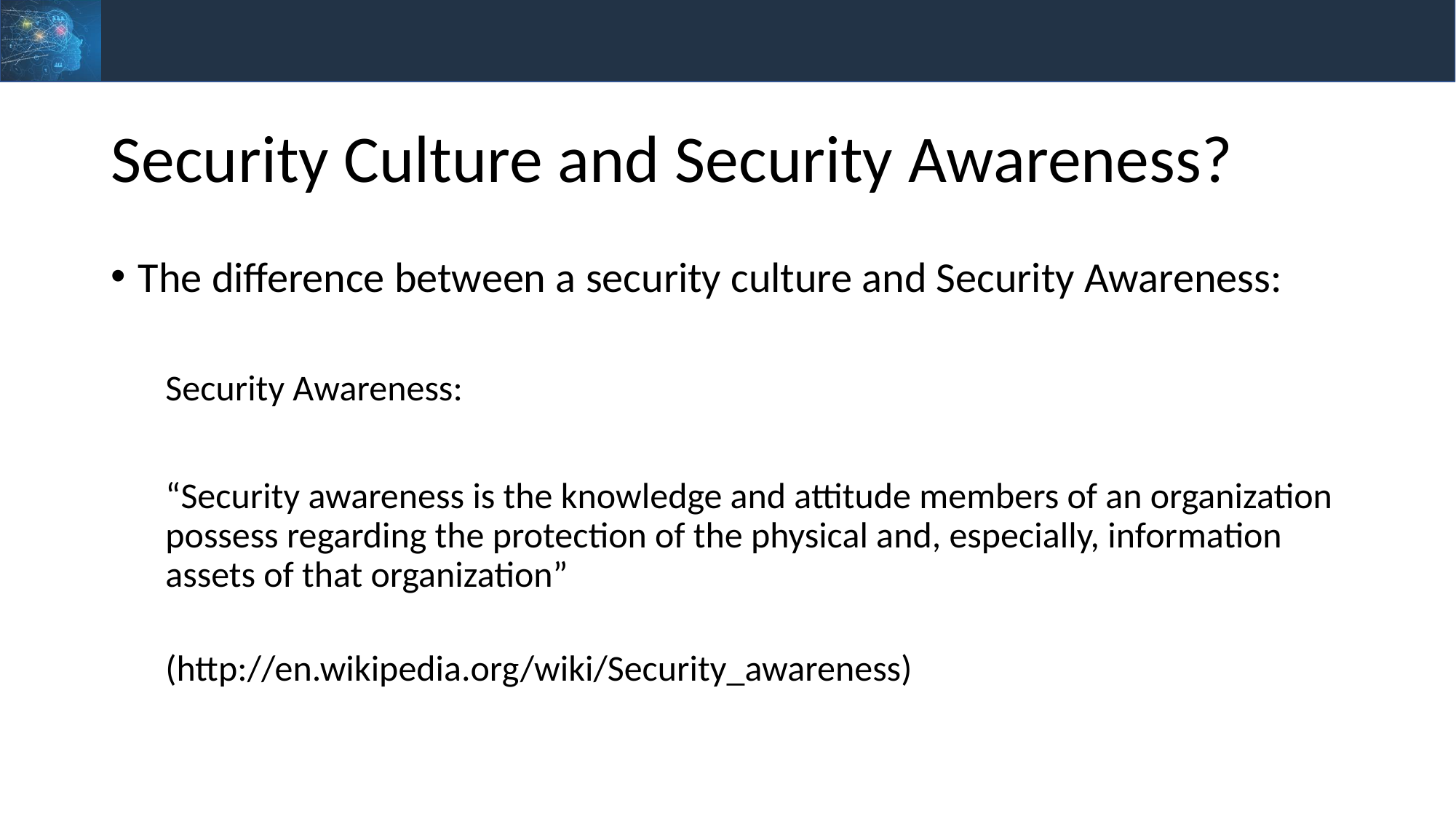

# Security Culture and Security Awareness?
The difference between a security culture and Security Awareness:

Security Awareness:

“Security awareness is the knowledge and attitude members of an organization possess regarding the protection of the physical and, especially, information assets of that organization”

(http://en.wikipedia.org/wiki/Security_awareness)